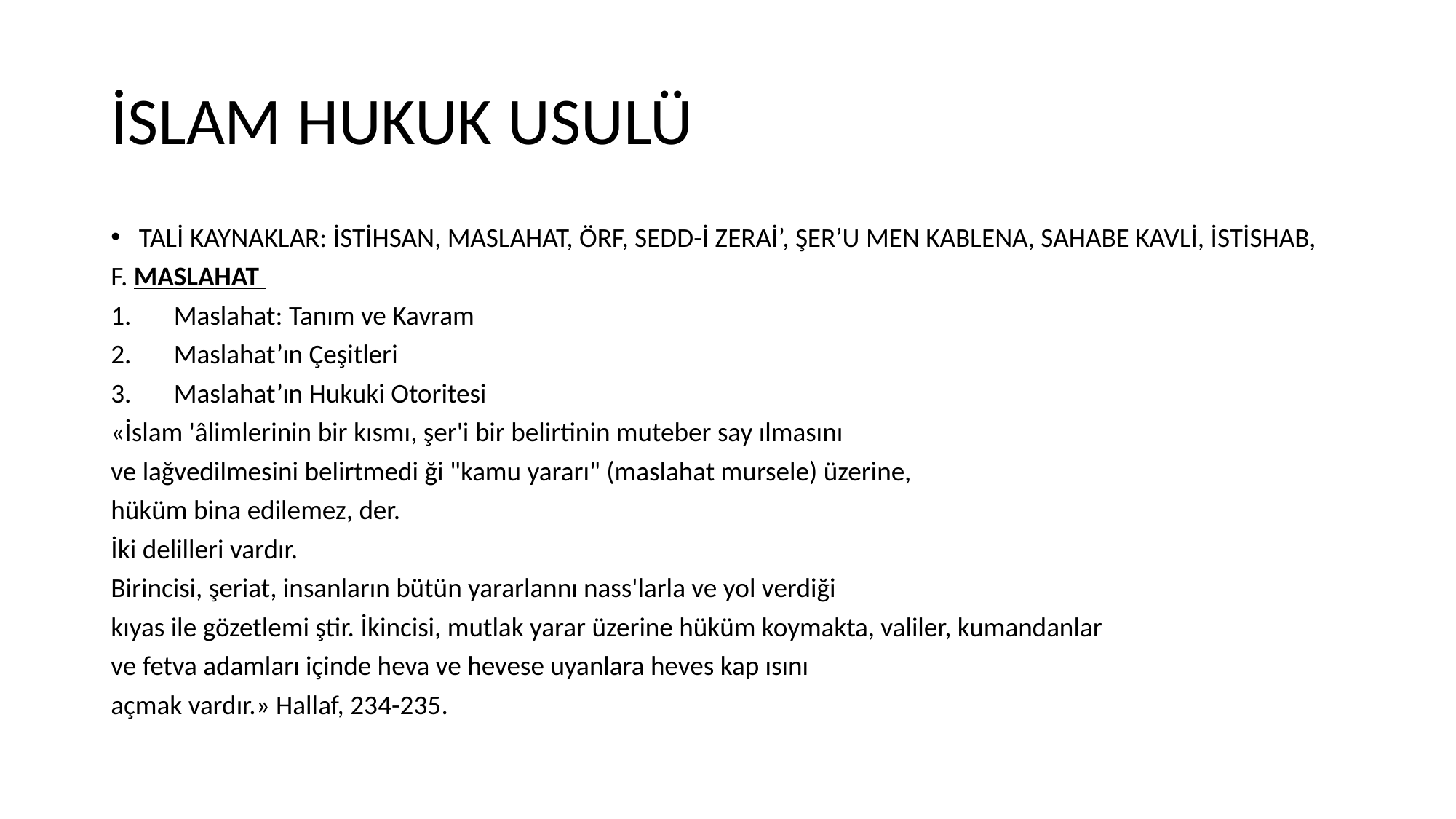

# İSLAM HUKUK USULÜ
TALİ KAYNAKLAR: İSTİHSAN, MASLAHAT, ÖRF, SEDD-İ ZERAİ’, ŞER’U MEN KABLENA, SAHABE KAVLİ, İSTİSHAB,
F. MASLAHAT
Maslahat: Tanım ve Kavram
Maslahat’ın Çeşitleri
Maslahat’ın Hukuki Otoritesi
«İslam 'âlimlerinin bir kısmı, şer'i bir belirtinin muteber say ılmasını
ve lağvedilmesini belirtmedi ği "kamu yararı" (maslahat mursele) üzerine,
hüküm bina edilemez, der.
İki delilleri vardır.
Birincisi, şeriat, insanların bütün yararlannı nass'larla ve yol verdiği
kıyas ile gözetlemi ştir. İkincisi, mutlak yarar üzerine hüküm koymakta, valiler, kumandanlar
ve fetva adamları içinde heva ve hevese uyanlara heves kap ısını
açmak vardır.» Hallaf, 234-235.